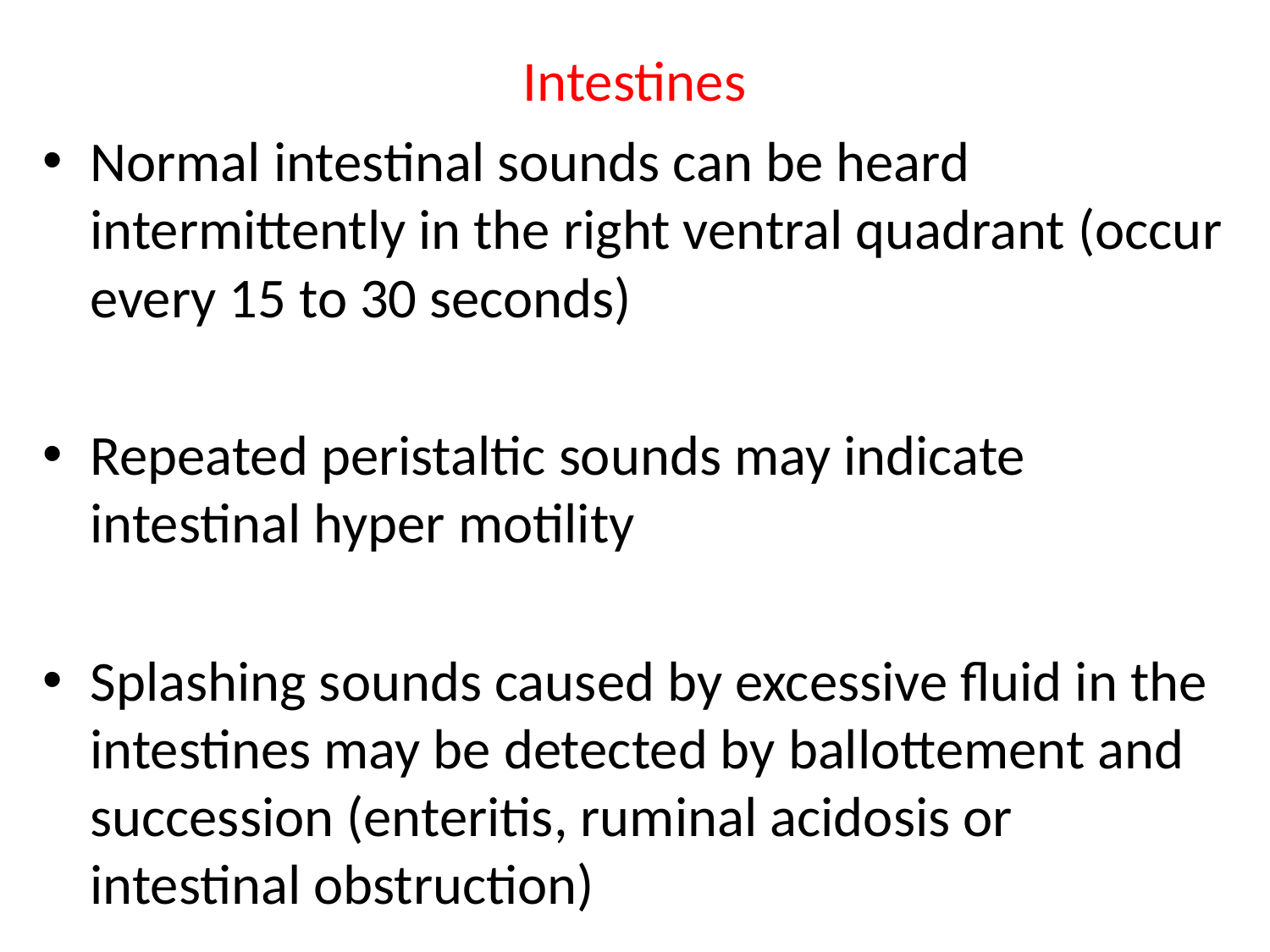

# Intestines
Normal intestinal sounds can be heard intermittently in the right ventral quadrant (occur every 15 to 30 seconds)

Repeated peristaltic sounds may indicate intestinal hyper motility

Splashing sounds caused by excessive fluid in the intestines may be detected by ballottement and succession (enteritis, ruminal acidosis or intestinal obstruction)